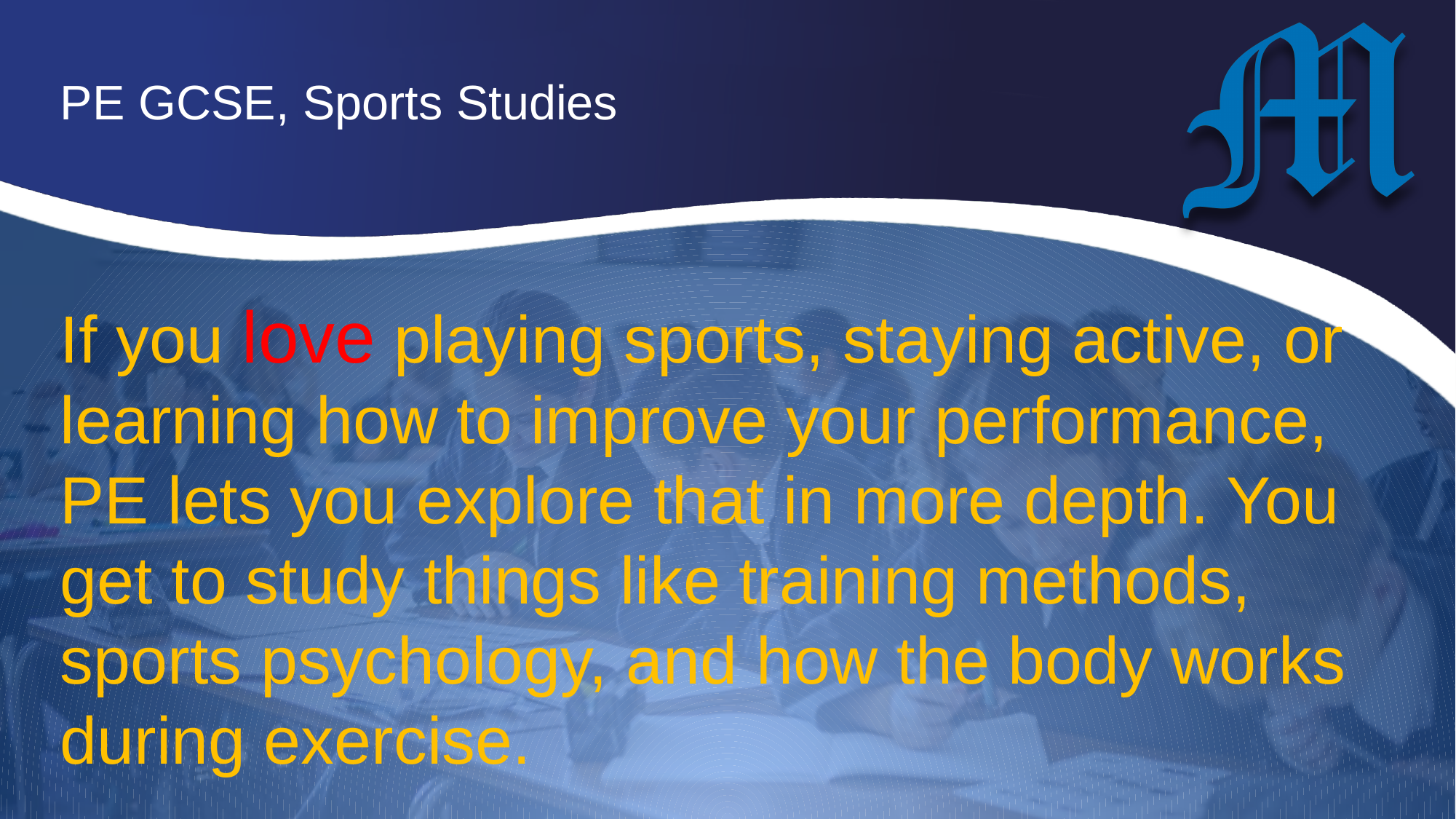

PE GCSE, Sports Studies

If you love playing sports, staying active, or learning how to improve your performance, PE lets you explore that in more depth. You get to study things like training methods, sports psychology, and how the body works during exercise.